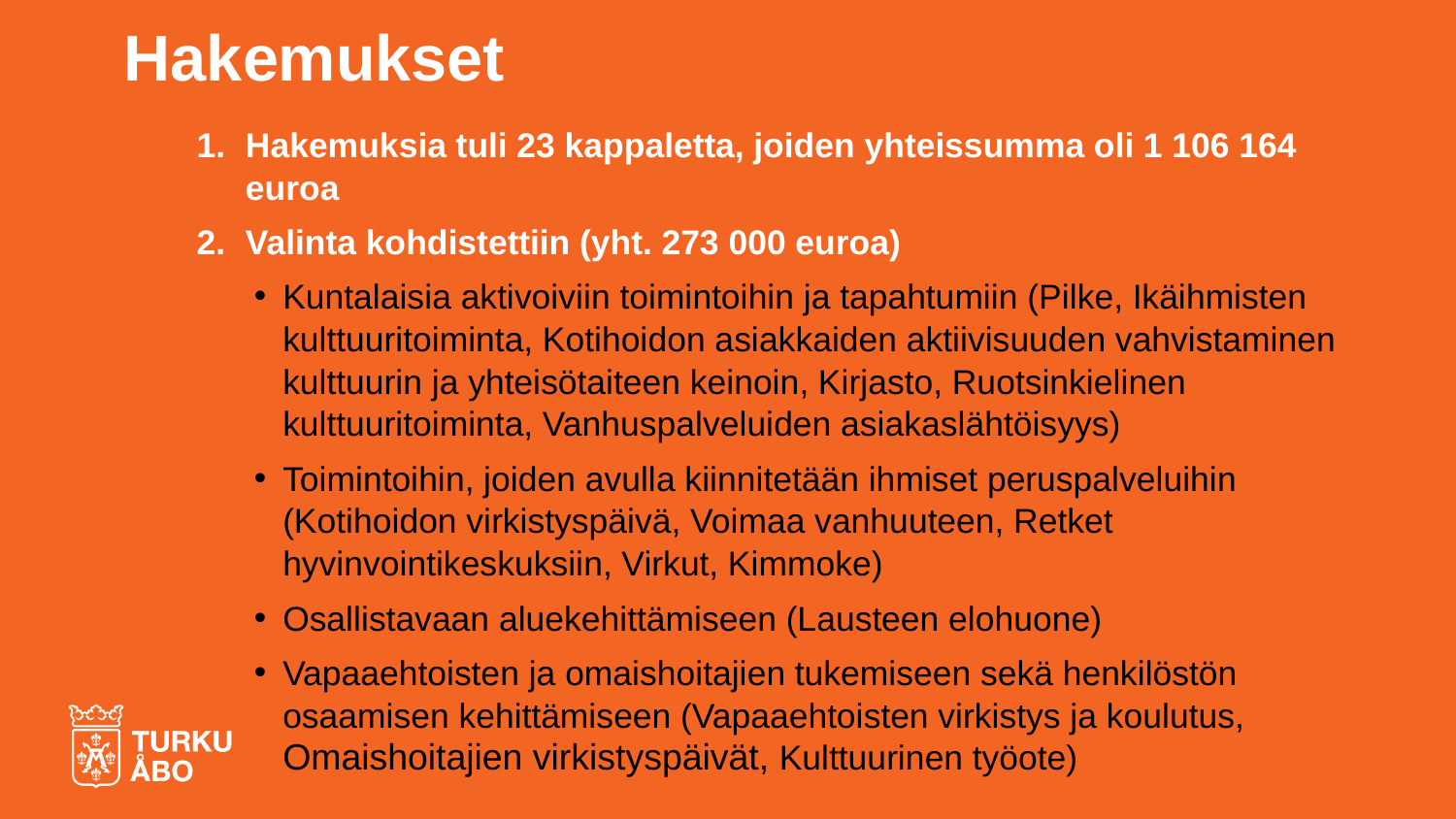

# Hakemukset
Hakemuksia tuli 23 kappaletta, joiden yhteissumma oli 1 106 164 euroa
Valinta kohdistettiin (yht. 273 000 euroa)
Kuntalaisia aktivoiviin toimintoihin ja tapahtumiin (Pilke, Ikäihmisten  kulttuuritoiminta, Kotihoidon asiakkaiden aktiivisuuden vahvistaminen kulttuurin ja yhteisötaiteen keinoin, Kirjasto, Ruotsinkielinen kulttuuritoiminta, Vanhuspalveluiden asiakaslähtöisyys)
Toimintoihin, joiden avulla kiinnitetään ihmiset peruspalveluihin (Kotihoidon virkistyspäivä, Voimaa vanhuuteen, Retket hyvinvointikeskuksiin, Virkut, Kimmoke)
Osallistavaan aluekehittämiseen (Lausteen elohuone)
Vapaaehtoisten ja omaishoitajien tukemiseen sekä henkilöstön osaamisen kehittämiseen (Vapaaehtoisten virkistys ja koulutus, Omaishoitajien virkistyspäivät, Kulttuurinen työote)